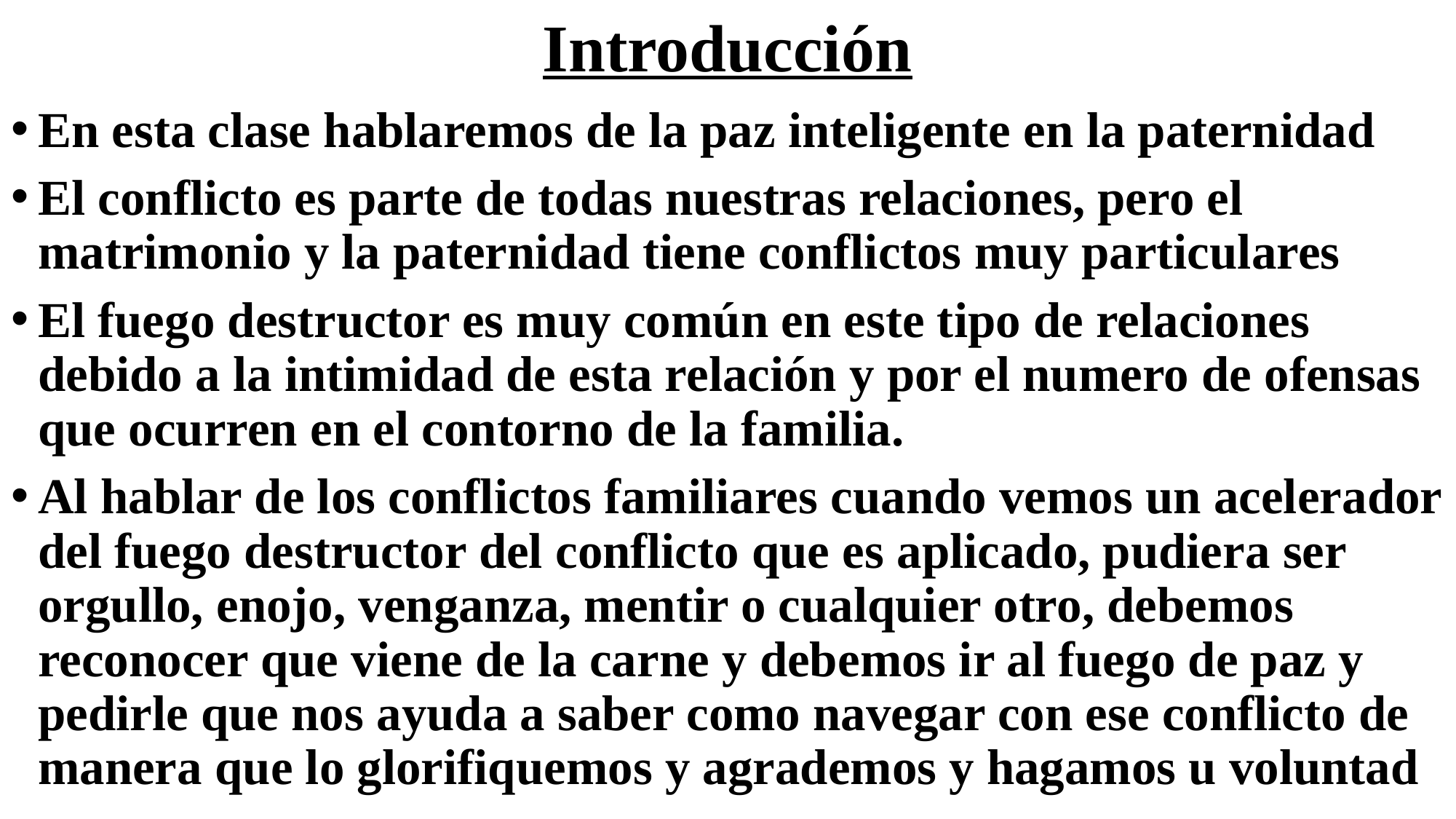

# Introducción
En esta clase hablaremos de la paz inteligente en la paternidad
El conflicto es parte de todas nuestras relaciones, pero el matrimonio y la paternidad tiene conflictos muy particulares
El fuego destructor es muy común en este tipo de relaciones debido a la intimidad de esta relación y por el numero de ofensas que ocurren en el contorno de la familia.
Al hablar de los conflictos familiares cuando vemos un acelerador del fuego destructor del conflicto que es aplicado, pudiera ser orgullo, enojo, venganza, mentir o cualquier otro, debemos reconocer que viene de la carne y debemos ir al fuego de paz y pedirle que nos ayuda a saber como navegar con ese conflicto de manera que lo glorifiquemos y agrademos y hagamos u voluntad